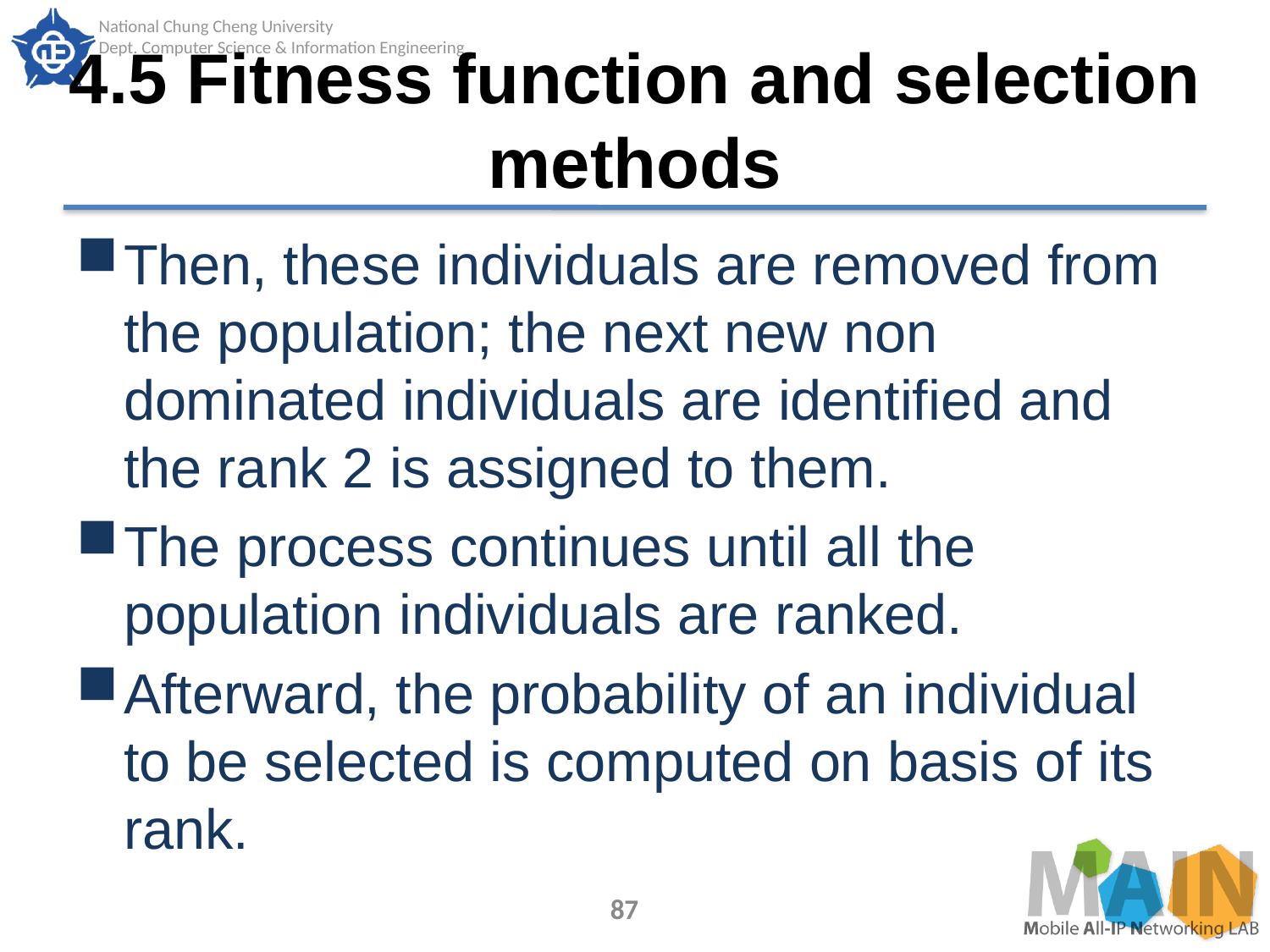

# 4.5 Fitness function and selection methods
Then, these individuals are removed from the population; the next new non dominated individuals are identified and the rank 2 is assigned to them.
The process continues until all the population individuals are ranked.
Afterward, the probability of an individual to be selected is computed on basis of its rank.
87